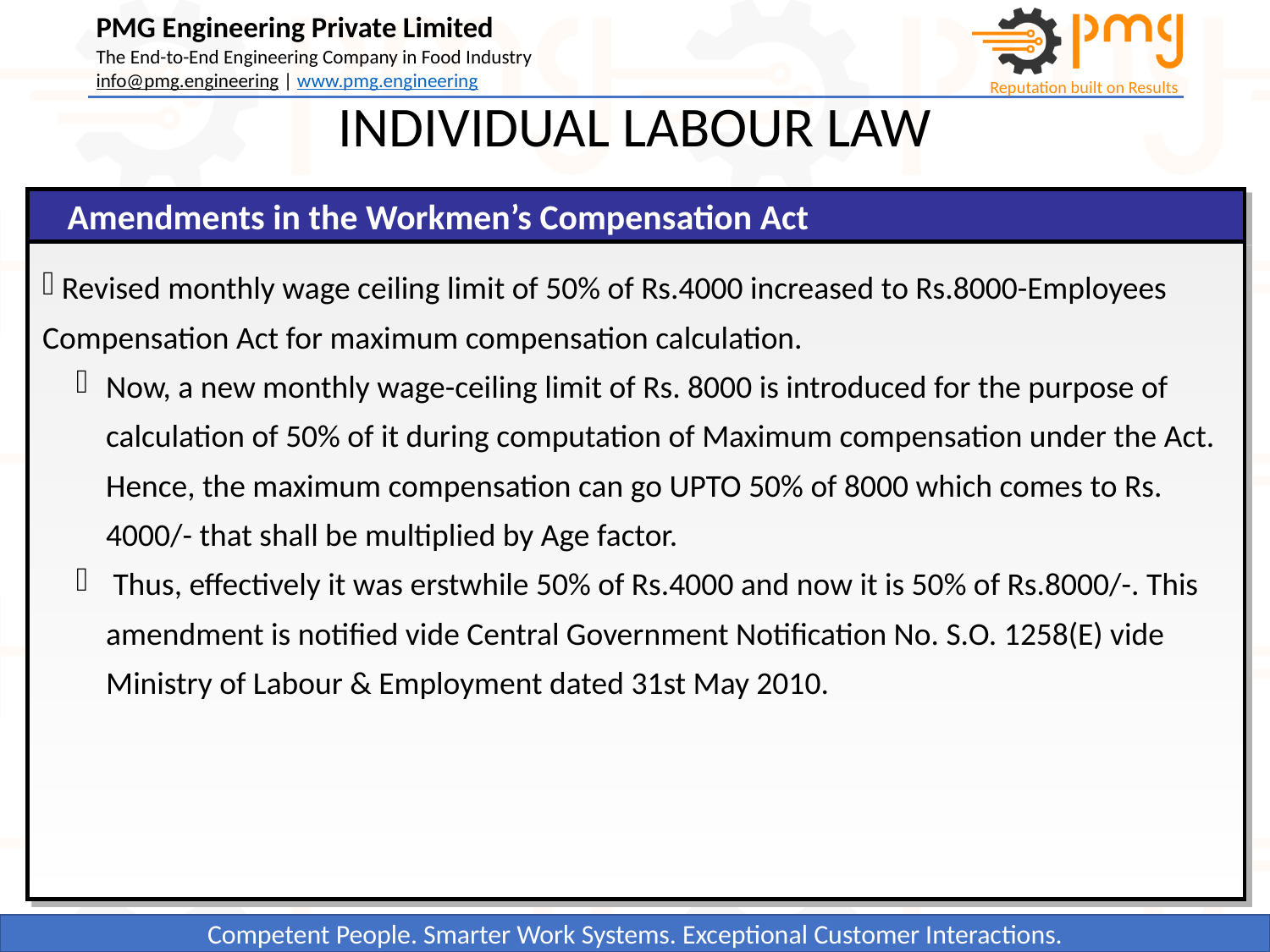

INDIVIDUAL LABOUR LAW
Amendments in the Workmen’s Compensation Act
 Revised monthly wage ceiling limit of 50% of Rs.4000 increased to Rs.8000-Employees Compensation Act for maximum compensation calculation.
Now, a new monthly wage-ceiling limit of Rs. 8000 is introduced for the purpose of calculation of 50% of it during computation of Maximum compensation under the Act. Hence, the maximum compensation can go UPTO 50% of 8000 which comes to Rs. 4000/- that shall be multiplied by Age factor.
 Thus, effectively it was erstwhile 50% of Rs.4000 and now it is 50% of Rs.8000/-. This amendment is notified vide Central Government Notification No. S.O. 1258(E) vide Ministry of Labour & Employment dated 31st May 2010.